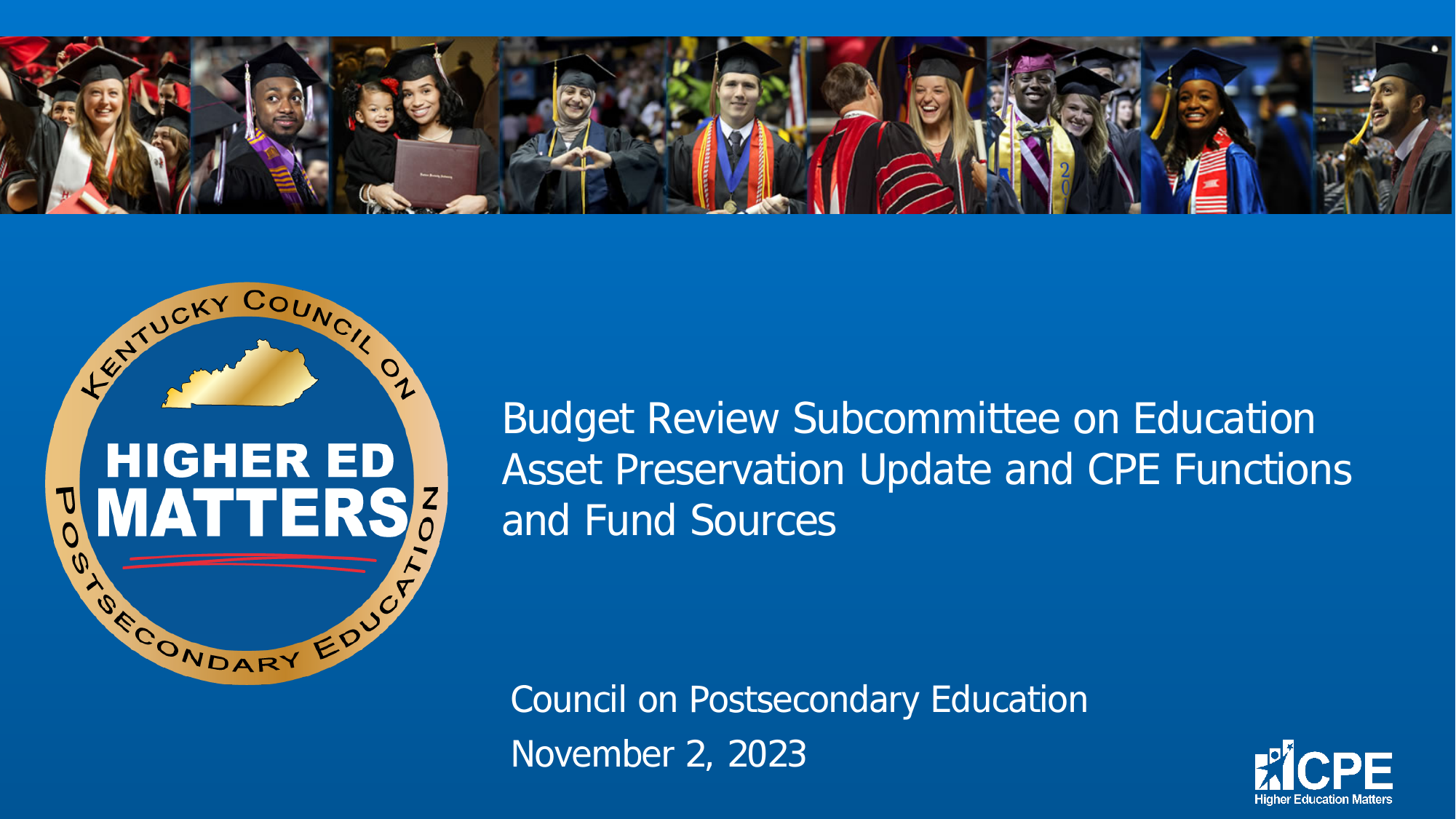

# Budget Review Subcommittee on Education Asset Preservation Update and CPE Functions and Fund Sources
Council on Postsecondary Education
November 2, 2023